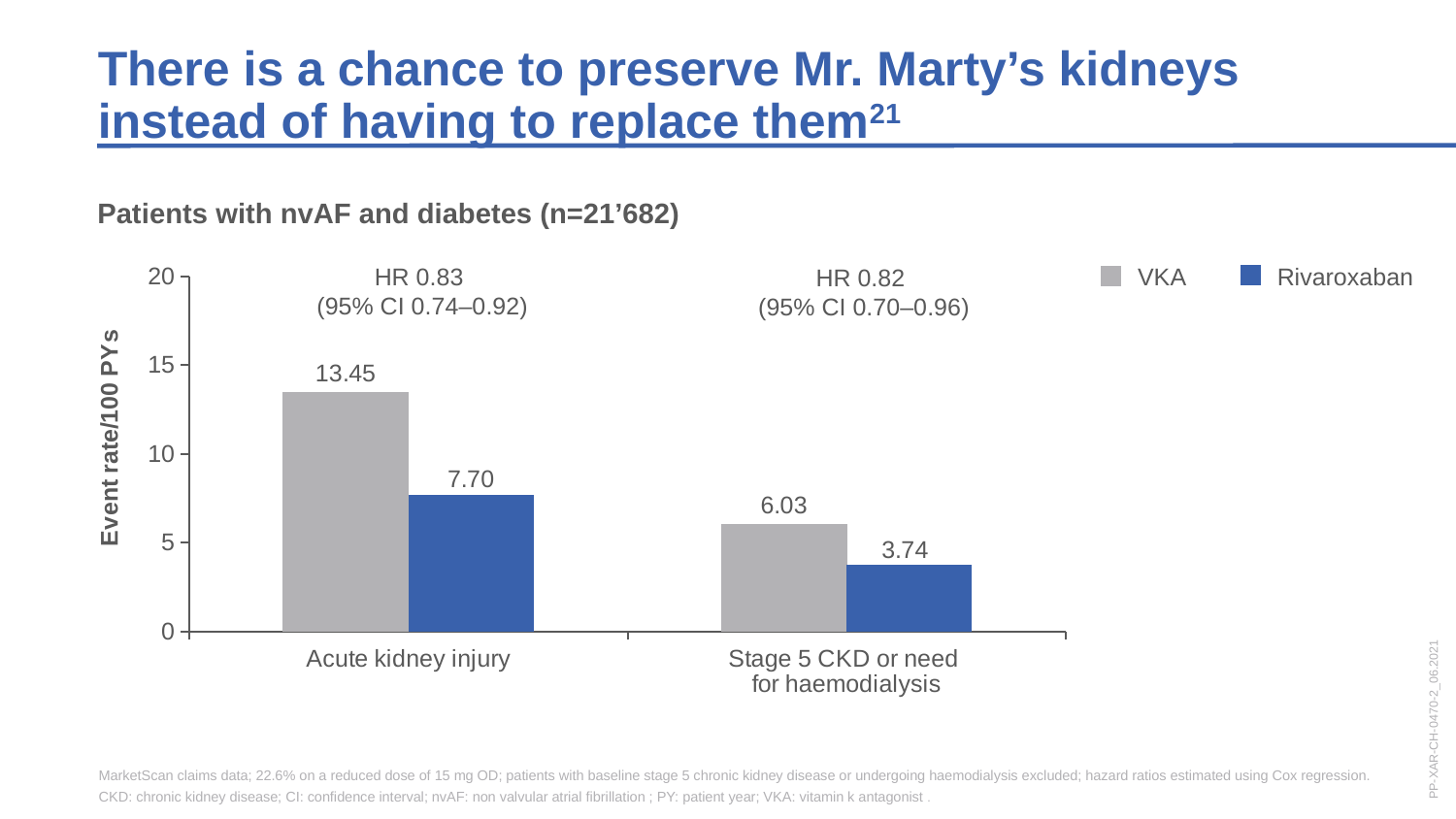

There is a chance to preserve Mr. Marty’s kidneys instead of having to replace them21

Patients with nvAF and diabetes (n=21’682)

### Chart

| Category | Rivaroxaban | VKA |
|---|---|---|
| Acute kidney injury | 13.45 | 7.7 |
| Stage 5 CKD or need
for haemodialysis | 6.03 | 3.74 |
VKA
Rivaroxaban

HR 0.83
(95% CI 0.74–0.92)
HR 0.82
(95% CI 0.70–0.96)
PP-XAR-CH-0470-2_06.2021
MarketScan claims data; 22.6% on a reduced dose of 15 mg OD; patients with baseline stage 5 chronic kidney disease or undergoing haemodialysis excluded; hazard ratios estimated using Cox regression.
CKD: chronic kidney disease; CI: confidence interval; nvAF: non valvular atrial fibrillation ; PY: patient year; VKA: vitamin k antagonist .